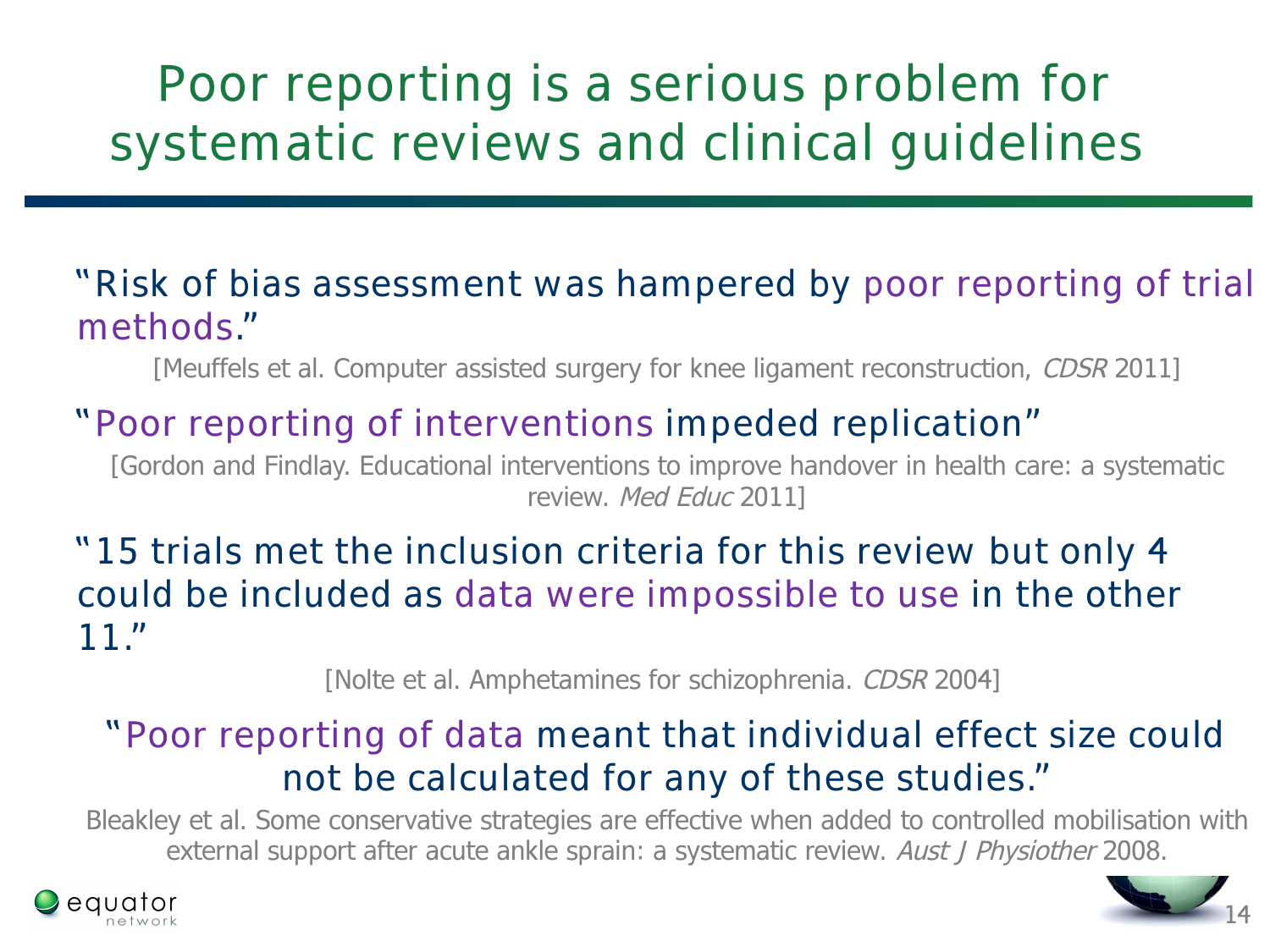

# Poor reporting is a serious problem for systematic reviews and clinical guidelines
“Risk of bias assessment was hampered by poor reporting of trial methods.”
[Meuffels et al. Computer assisted surgery for knee ligament reconstruction, CDSR 2011]
“Poor reporting of interventions impeded replication”
[Gordon and Findlay. Educational interventions to improve handover in health care: a systematic review. Med Educ 2011]
“15 trials met the inclusion criteria for this review but only 4 could be included as data were impossible to use in the other 11.”
[Nolte et al. Amphetamines for schizophrenia. CDSR 2004]
“Poor reporting of data meant that individual effect size could not be calculated for any of these studies.”
Bleakley et al. Some conservative strategies are effective when added to controlled mobilisation with external support after acute ankle sprain: a systematic review. Aust J Physiother 2008.